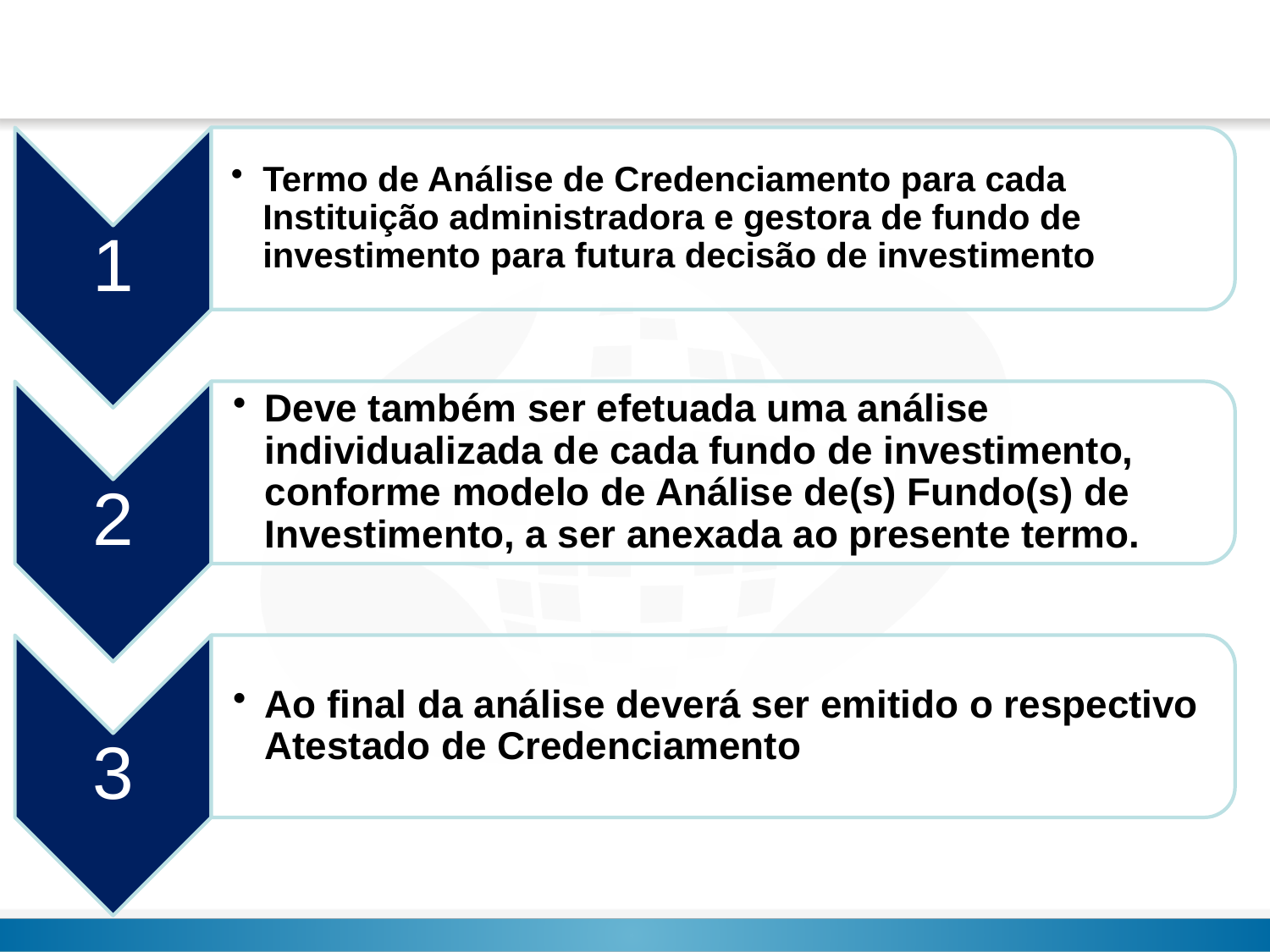

TERMO DE CREDENCIAMENTO
MODELOS DISPONIBILIZADOS
1
Termo de Análise de Credenciamento para cada Instituição administradora e gestora de fundo de investimento para futura decisão de investimento
2
Deve também ser efetuada uma análise individualizada de cada fundo de investimento, conforme modelo de Análise de(s) Fundo(s) de Investimento, a ser anexada ao presente termo.
3
Ao final da análise deverá ser emitido o respectivo Atestado de Credenciamento